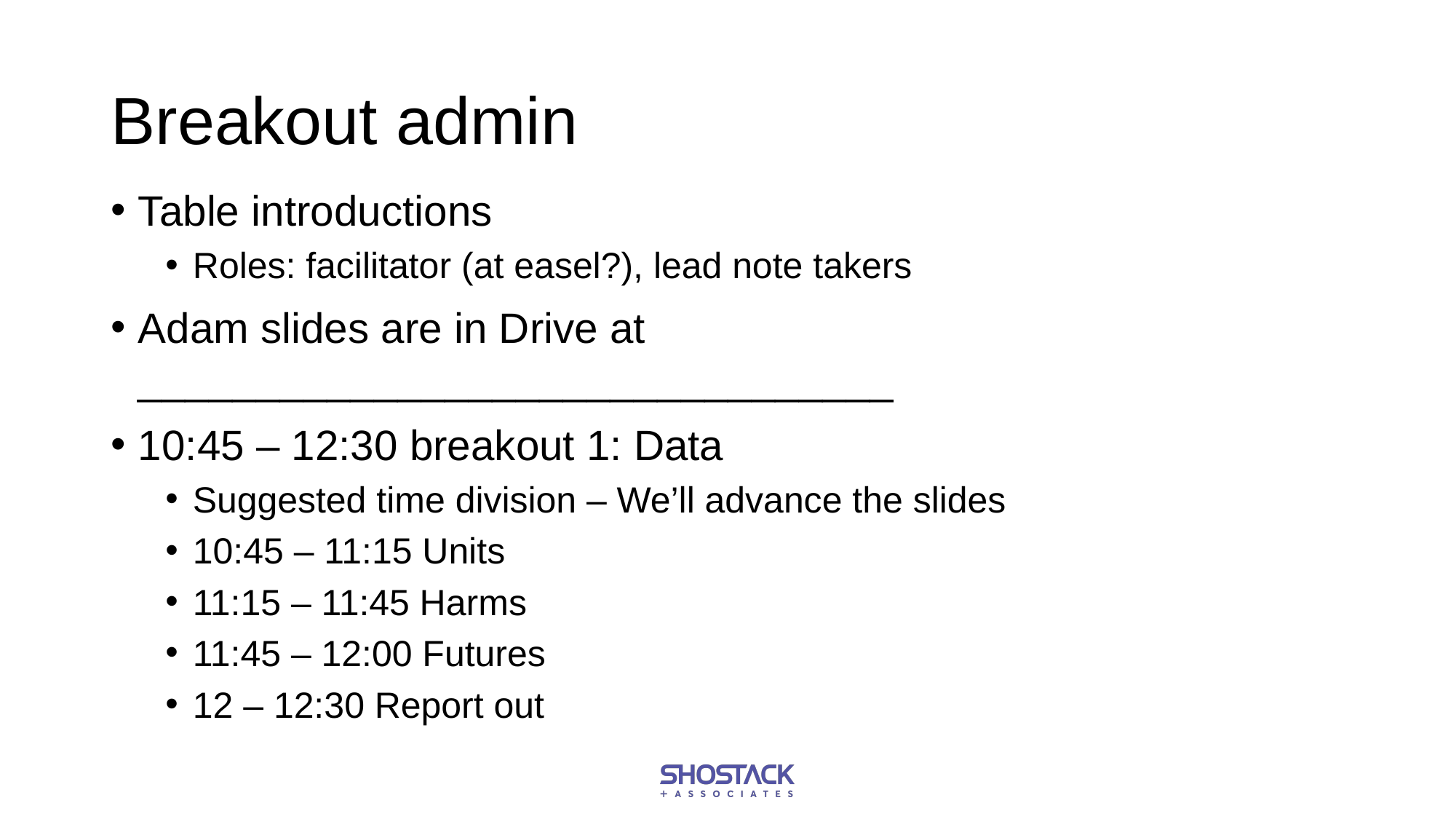

# Breakout admin
Table introductions
Roles: facilitator (at easel?), lead note takers
Adam slides are in Drive at ________________________________
10:45 – 12:30 breakout 1: Data
Suggested time division – We’ll advance the slides
10:45 – 11:15 Units
11:15 – 11:45 Harms
11:45 – 12:00 Futures
12 – 12:30 Report out